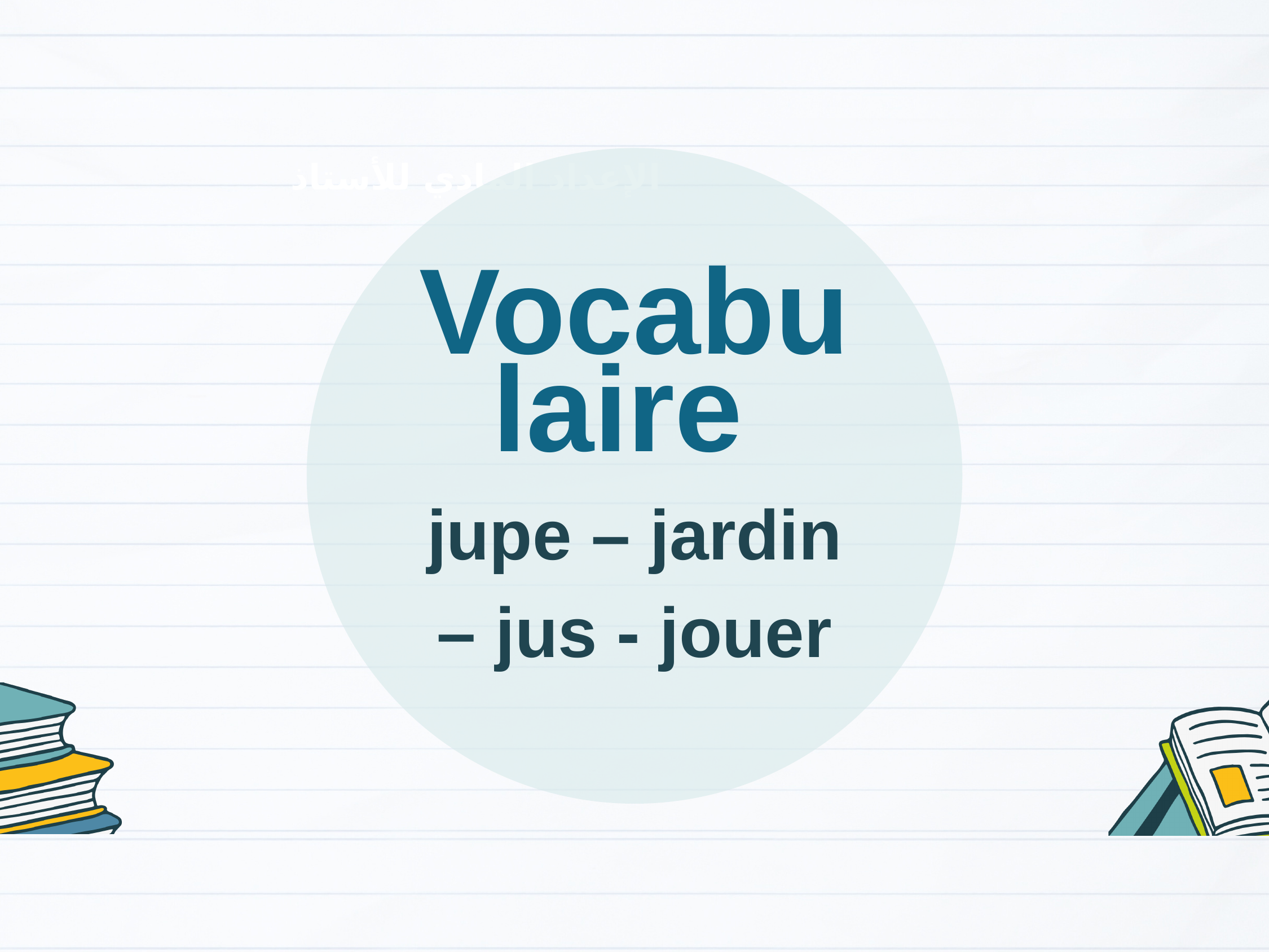

Vocabulaire
jupe – jardin – jus - jouer
الإعداد المادي للأستاذ